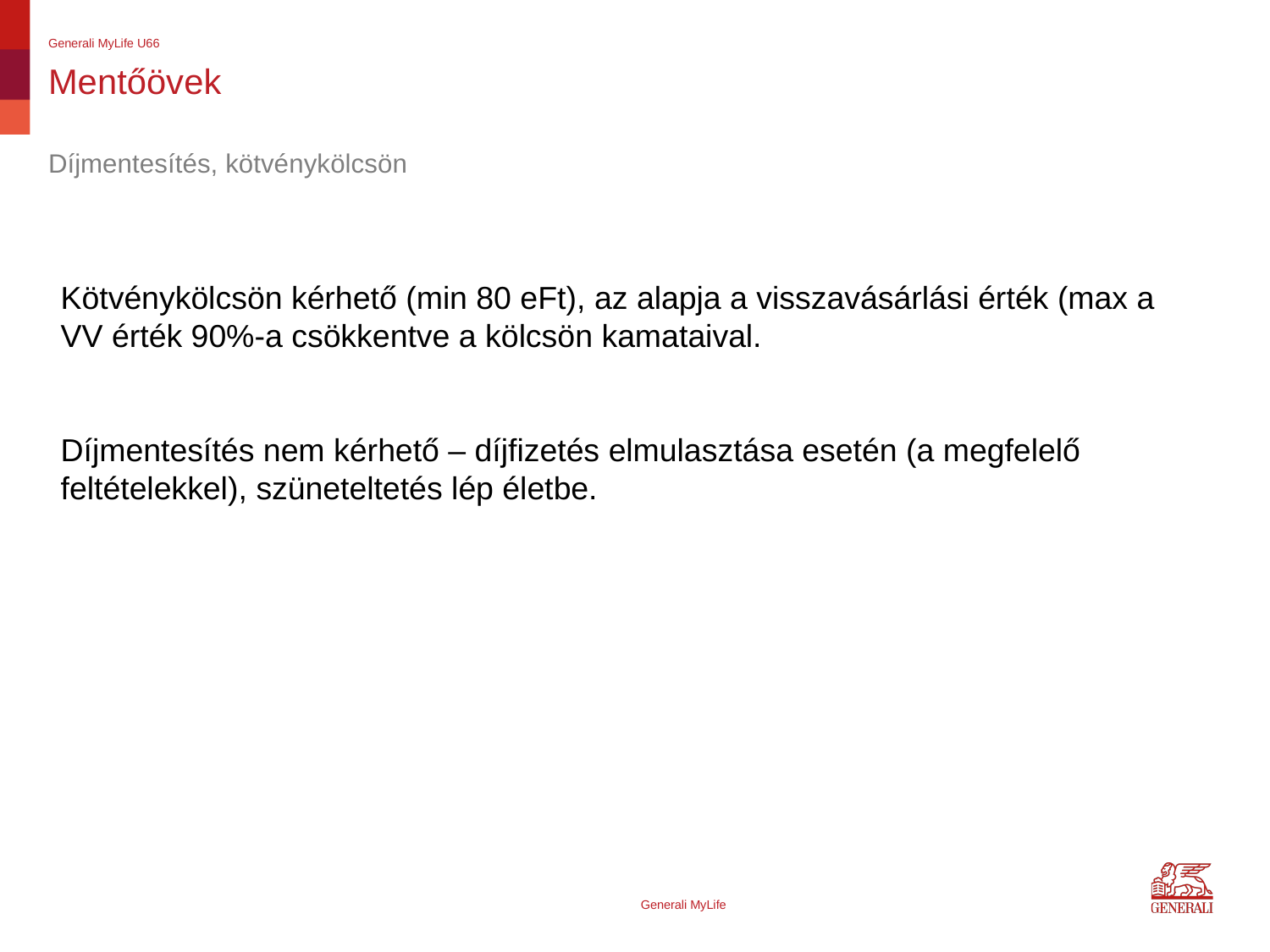

Generali MyLife U66
# Mentőövek
Díjmentesítés, kötvénykölcsön

Kötvénykölcsön kérhető (min 80 eFt), az alapja a visszavásárlási érték (max a VV érték 90%-a csökkentve a kölcsön kamataival.

Díjmentesítés nem kérhető – díjfizetés elmulasztása esetén (a megfelelő feltételekkel), szüneteltetés lép életbe.

Generali MyLife